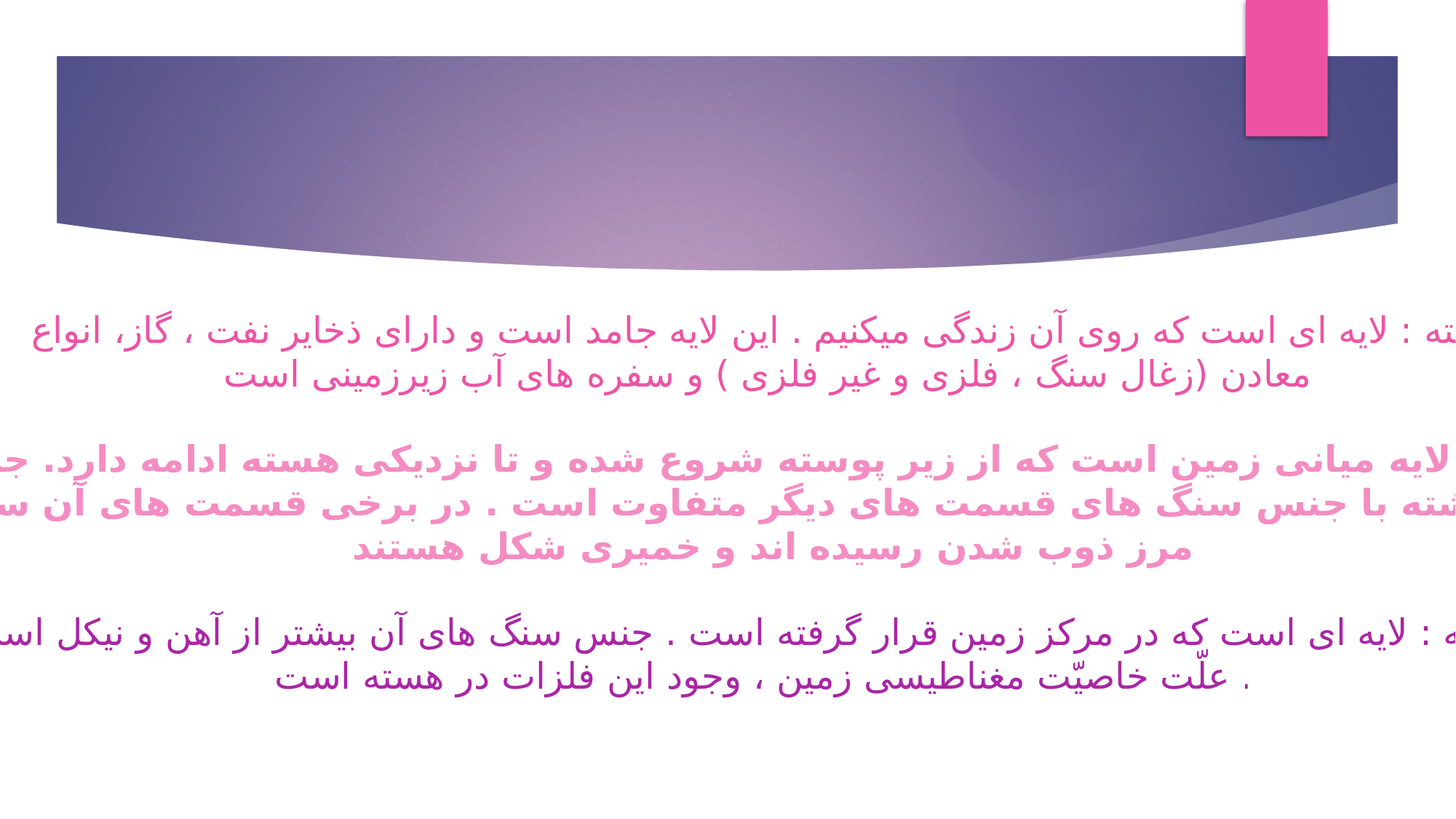

پوسته : لایه ای است که روی آن زندگی میکنیم . این لایه جامد است و دارای ذخایر نفت ، گاز، انواع
معادن (زغال سنگ ، فلزی و غیر فلزی ) و سفره های آب زیرزمینی است
گوشته : لایه میانی زمین است که از زیر پوسته شروع شده و تا نزدیکی هسته ادامه دارد. جنس
سنگ های گوشته با جنس سنگ های قسمت های دیگر متفاوت است . در برخی قسمت های آن سنگ ها به
مرز ذوب شدن رسیده اند و خمیری شکل هستند
هسته : لایه ای است که در مرکز زمین قرار گرفته است . جنس سنگ های آن بیشتر از آهن و نیکل است .
علّت خاصیّت مغناطیسی زمین ، وجود این فلزات در هسته است .